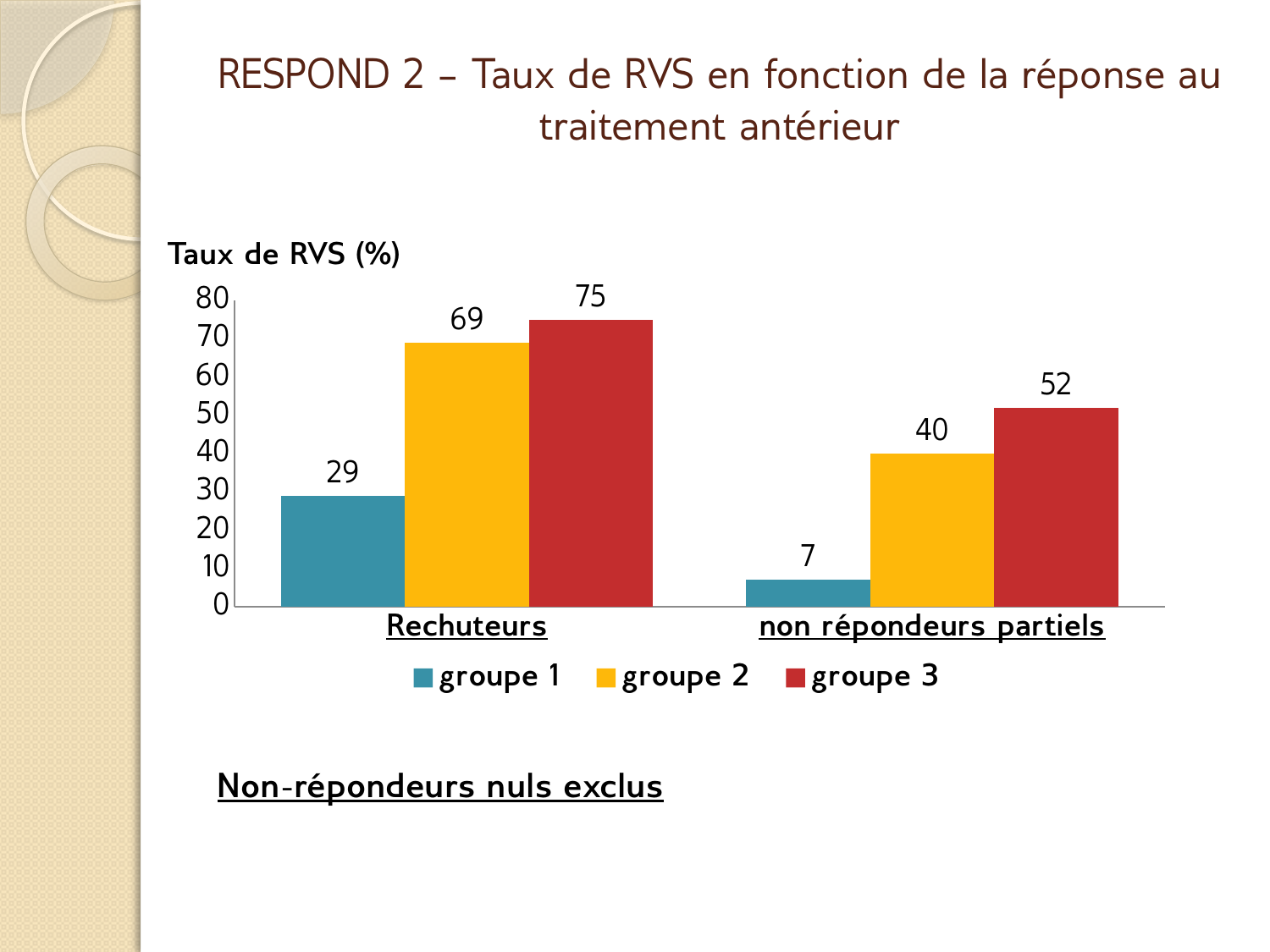

# RESPOND 2 – Taux de RVS en fonction de la réponse au traitement antérieur
Taux de RVS (%)

### Chart

| Category | groupe 1 | groupe 2 | groupe 3 |
|---|---|---|---|
| Rechuteurs | 29.0 | 69.0 | 75.0 |
| non répondeurs partiels | 7.0 | 40.0 | 52.0 |
Non-répondeurs nuls exclus